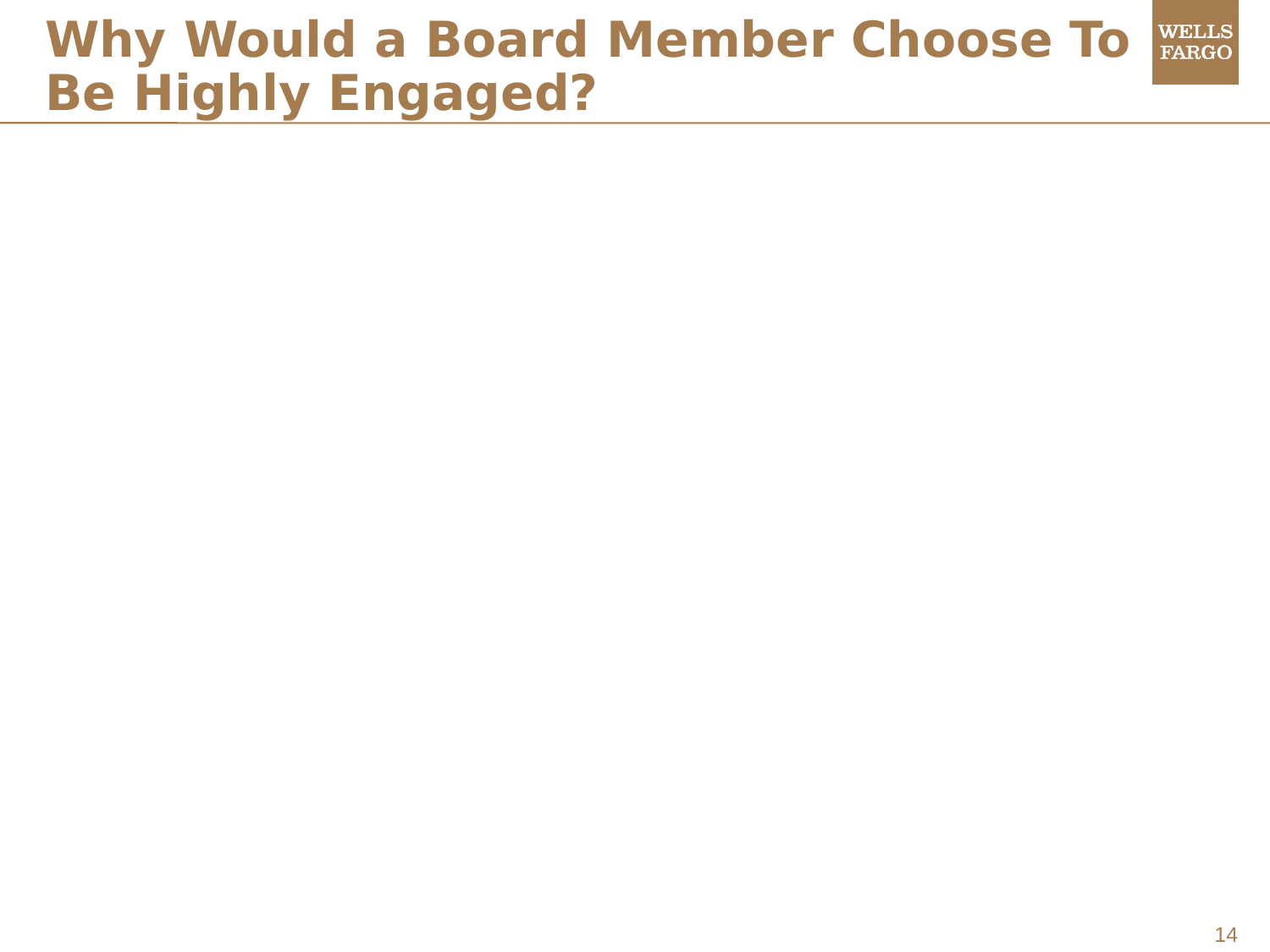

# Why Would a Board Member Choose To Be Highly Engaged?